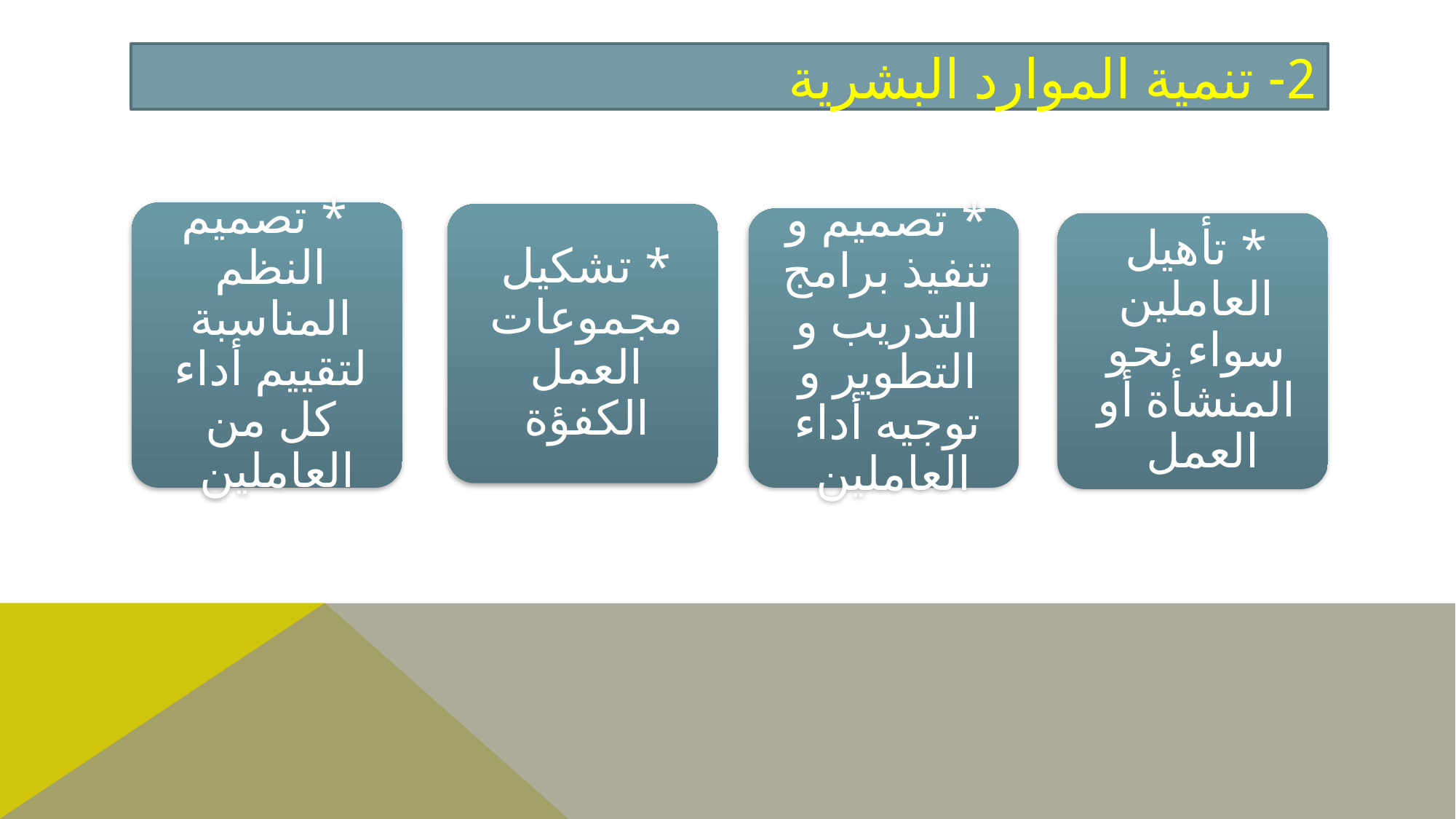

# 2- تنمية الموارد البشرية
 * تصميم النظم المناسبة لتقييم أداء كل من العاملين
* تشكيل مجموعات العمل الكفؤة
* تصميم و تنفيذ برامج التدريب و التطوير و توجيه أداء العاملين
* تأهيل العاملين سواء نحو المنشأة أو العمل